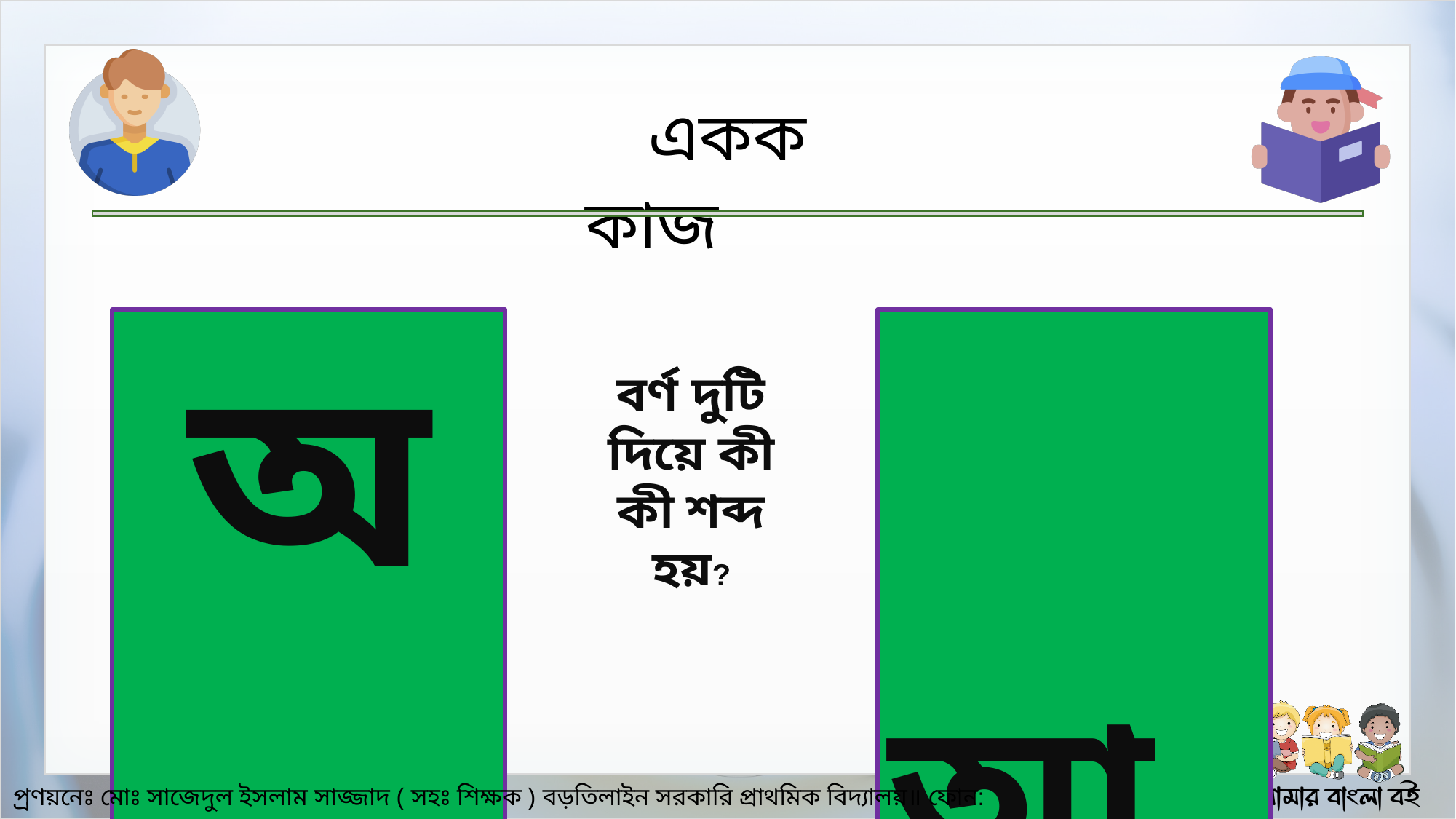

অ
  আ
বর্ণ দুটি দিয়ে কী কী শব্দ হয়?
প‌্রণয়নেঃ মোঃ সাজেদুল ইসলাম সাজ্জাদ ( সহঃ শিক্ষক ) বড়তিলাইন সরকারি প্রাথমিক বিদ‌্যালয়॥ ফোন: ০১৭১০৫১৫৯৯৬